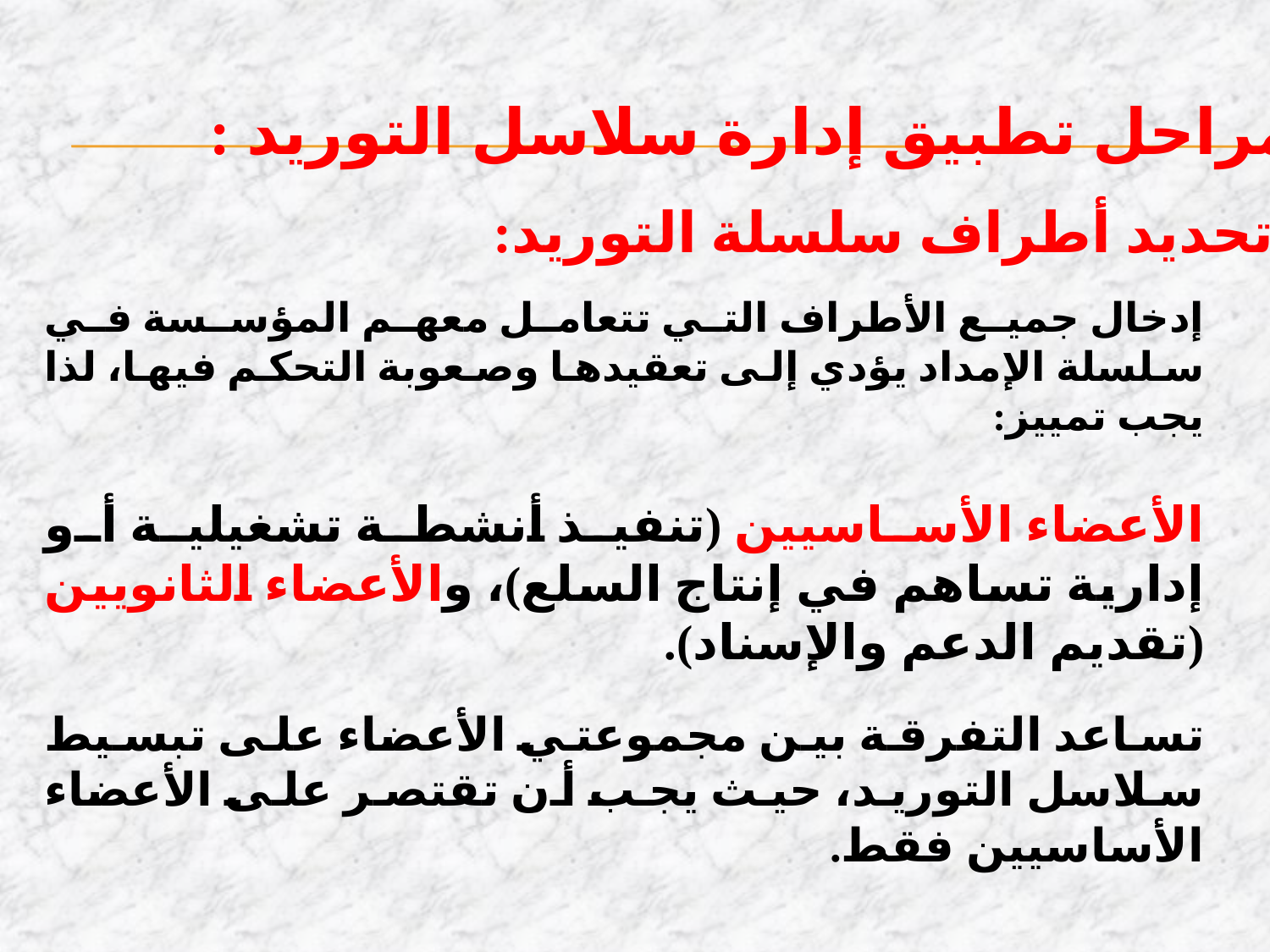

4. مراحل تطبيق إدارة سلاسل التوريد :
أ. تحديد أطراف سلسلة التوريد:
إدخال جميع الأطراف التي تتعامل معهم المؤسسة في سلسلة الإمداد يؤدي إلى تعقيدها وصعوبة التحكم فيها، لذا يجب تمييز:

الأعضاء الأساسيين (تنفيذ أنشطة تشغيلية أو إدارية تساهم في إنتاج السلع)، والأعضاء الثانويين (تقديم الدعم والإسناد).

تساعد التفرقة بين مجموعتي الأعضاء على تبسيط سلاسل التوريد، حيث يجب أن تقتصر على الأعضاء الأساسيين فقط.